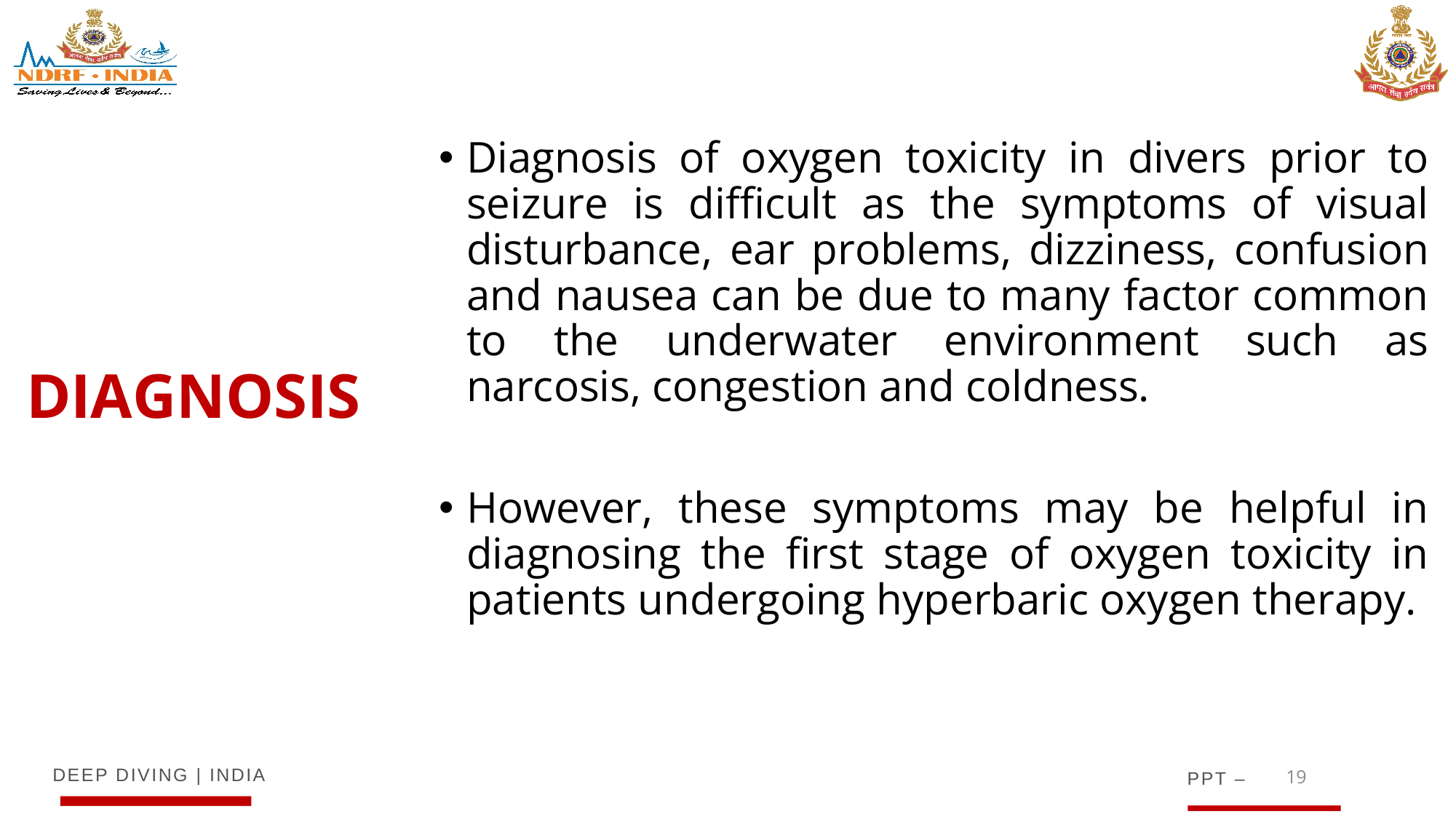

Diagnosis of oxygen toxicity in divers prior to seizure is difficult as the symptoms of visual disturbance, ear problems, dizziness, confusion and nausea can be due to many factor common to the underwater environment such as narcosis, congestion and coldness.

However, these symptoms may be helpful in diagnosing the first stage of oxygen toxicity in patients undergoing hyperbaric oxygen therapy.
# DIAGNOSIS
19